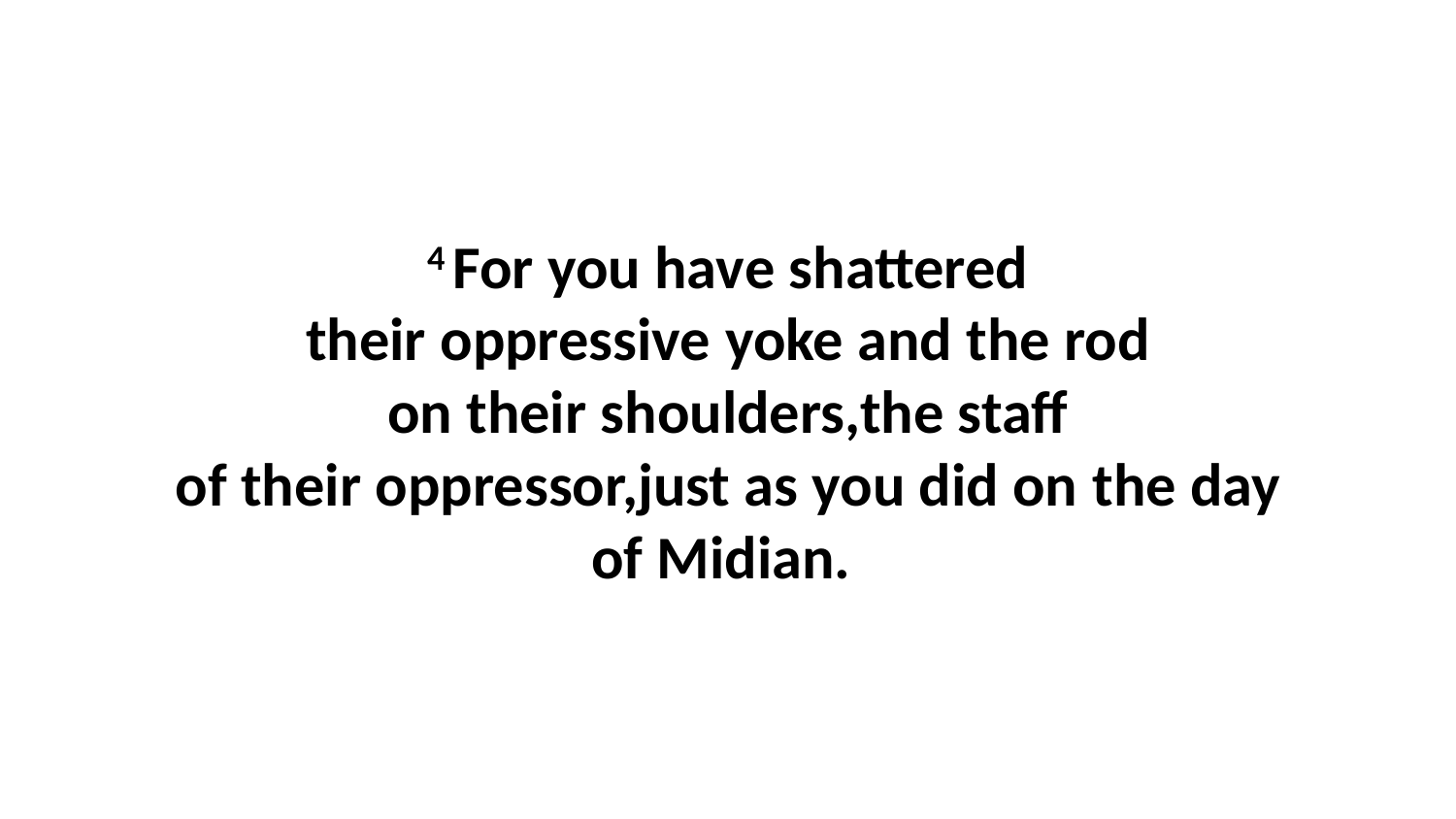

4 For you have shattered their oppressive yoke and the rod on their shoulders,the staff of their oppressor,just as you did on the day of Midian.